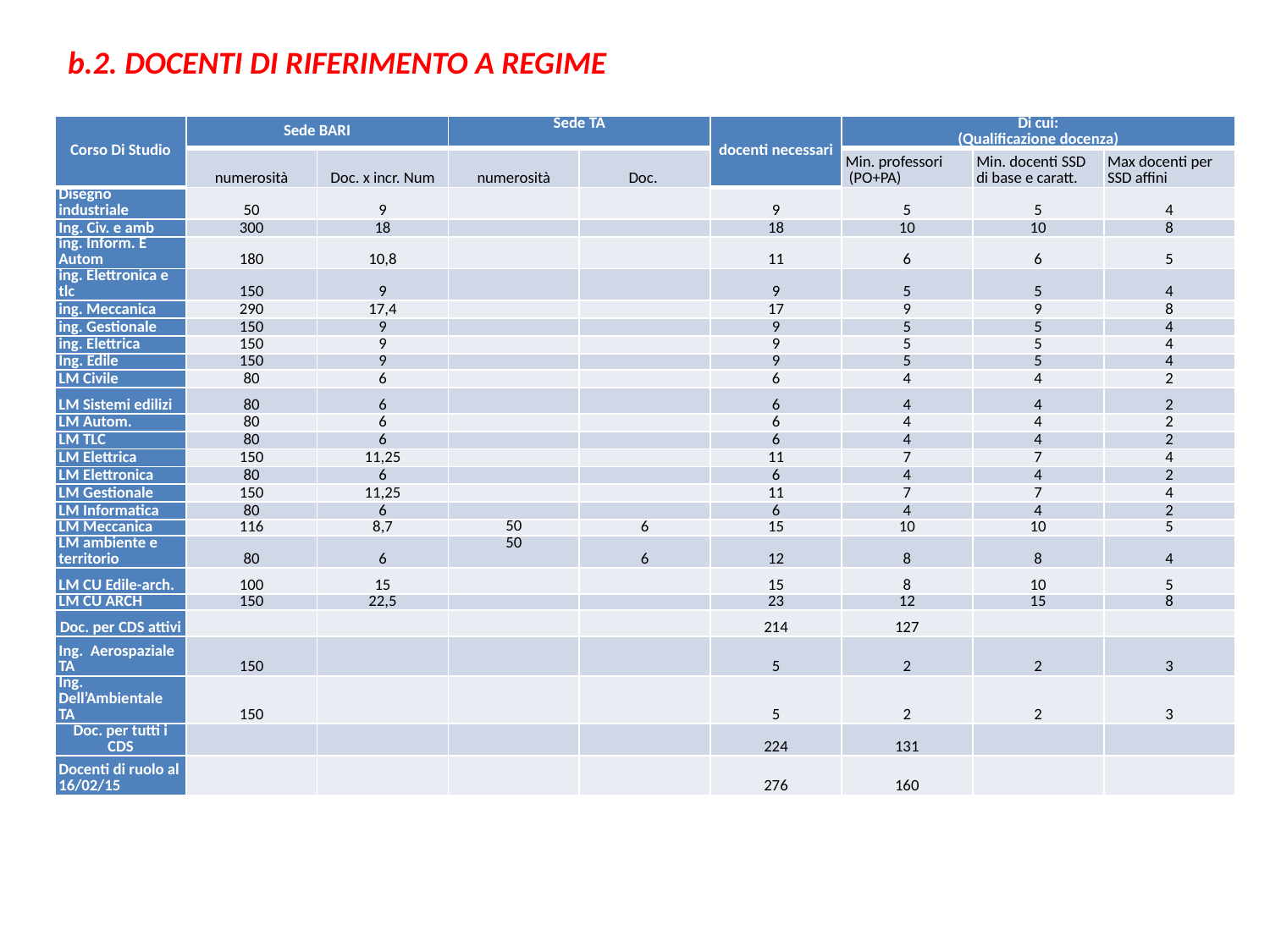

b.2. DOCENTI DI RIFERIMENTO A REGIME
| Corso Di Studio | Sede BARI |  | Sede TA |  | docenti necessari | Di cui: (Qualificazione docenza) |  |  |
| --- | --- | --- | --- | --- | --- | --- | --- | --- |
|  | numerosità | Doc. x incr. Num | numerosità | Doc. |  | Min. professori (PO+PA) | Min. docenti SSD di base e caratt. | Max docenti per SSD affini |
| Disegno industriale | 50 | 9 |  |  | 9 | 5 | 5 | 4 |
| Ing. Civ. e amb | 300 | 18 |  |  | 18 | 10 | 10 | 8 |
| ing. Inform. E Autom | 180 | 10,8 |  |  | 11 | 6 | 6 | 5 |
| ing. Elettronica e tlc | 150 | 9 |  |  | 9 | 5 | 5 | 4 |
| ing. Meccanica | 290 | 17,4 |  |  | 17 | 9 | 9 | 8 |
| ing. Gestionale | 150 | 9 |  |  | 9 | 5 | 5 | 4 |
| ing. Elettrica | 150 | 9 |  |  | 9 | 5 | 5 | 4 |
| Ing. Edile | 150 | 9 |  |  | 9 | 5 | 5 | 4 |
| LM Civile | 80 | 6 |  |  | 6 | 4 | 4 | 2 |
| LM Sistemi edilizi | 80 | 6 |  |  | 6 | 4 | 4 | 2 |
| LM Autom. | 80 | 6 |  |  | 6 | 4 | 4 | 2 |
| LM TLC | 80 | 6 |  |  | 6 | 4 | 4 | 2 |
| LM Elettrica | 150 | 11,25 |  |  | 11 | 7 | 7 | 4 |
| LM Elettronica | 80 | 6 |  |  | 6 | 4 | 4 | 2 |
| LM Gestionale | 150 | 11,25 |  |  | 11 | 7 | 7 | 4 |
| LM Informatica | 80 | 6 |  |  | 6 | 4 | 4 | 2 |
| LM Meccanica | 116 | 8,7 | 50 | 6 | 15 | 10 | 10 | 5 |
| LM ambiente e territorio | 80 | 6 | 50 | 6 | 12 | 8 | 8 | 4 |
| LM CU Edile-arch. | 100 | 15 |  |  | 15 | 8 | 10 | 5 |
| LM CU ARCH | 150 | 22,5 |  |  | 23 | 12 | 15 | 8 |
| Doc. per CDS attivi |  |  |  |  | 214 | 127 |  |  |
| Ing. Aerospaziale TA | 150 |  |  |  | 5 | 2 | 2 | 3 |
| Ing. Dell’Ambientale TA | 150 |  |  |  | 5 | 2 | 2 | 3 |
| Doc. per tutti i CDS |  |  |  |  | 224 | 131 |  |  |
| Docenti di ruolo al 16/02/15 |  |  |  |  | 276 | 160 |  |  |